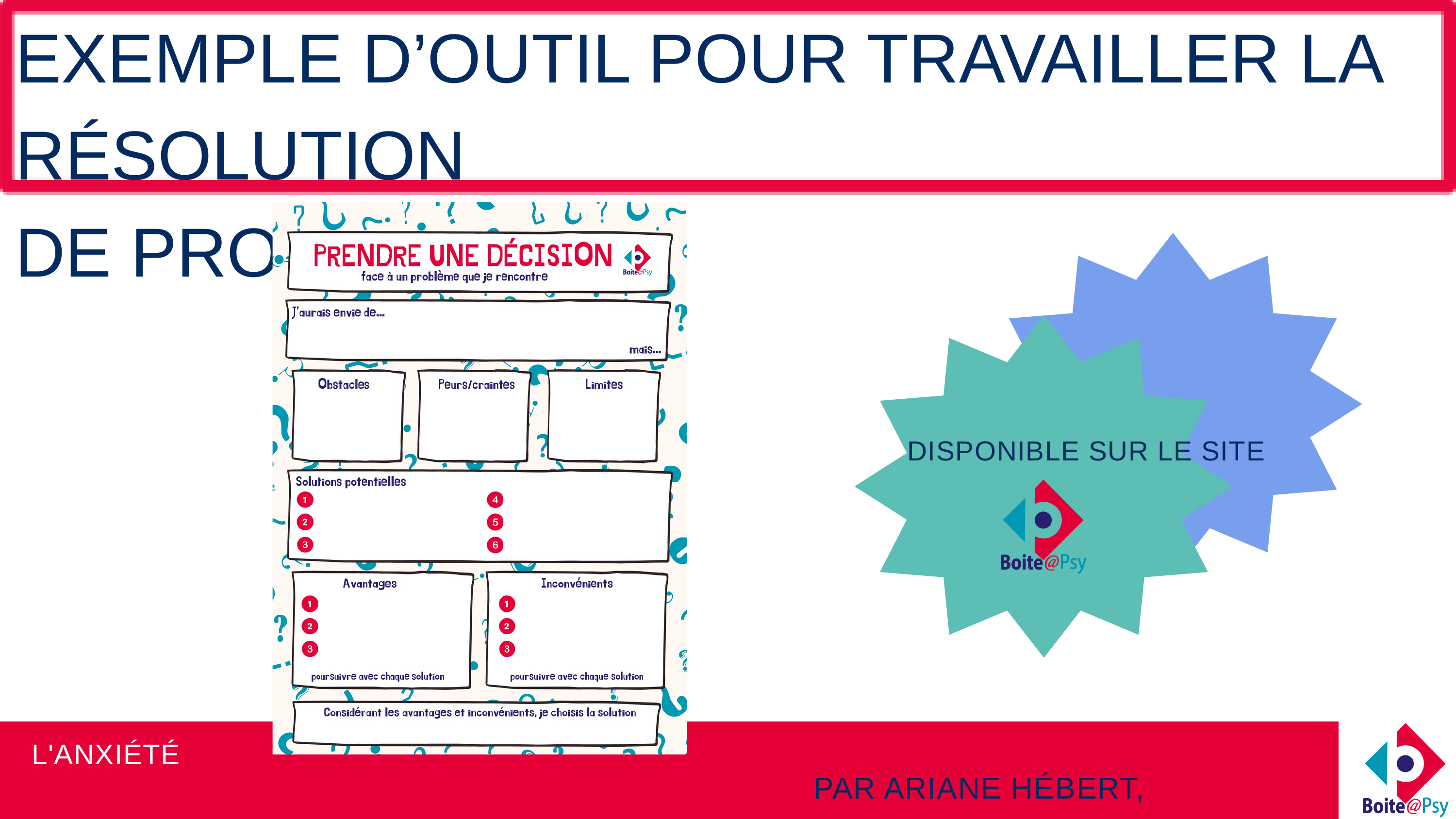

EXEMPLE D’OUTIL POUR TRAVAILLER LA RÉSOLUTION
DE PROBLÈMES

MODELAGE
DISPONIBLE SUR LE SITE

 L'ANXIÉTÉ
PAR ARIANE HÉBERT, PSYCHOLOGUE